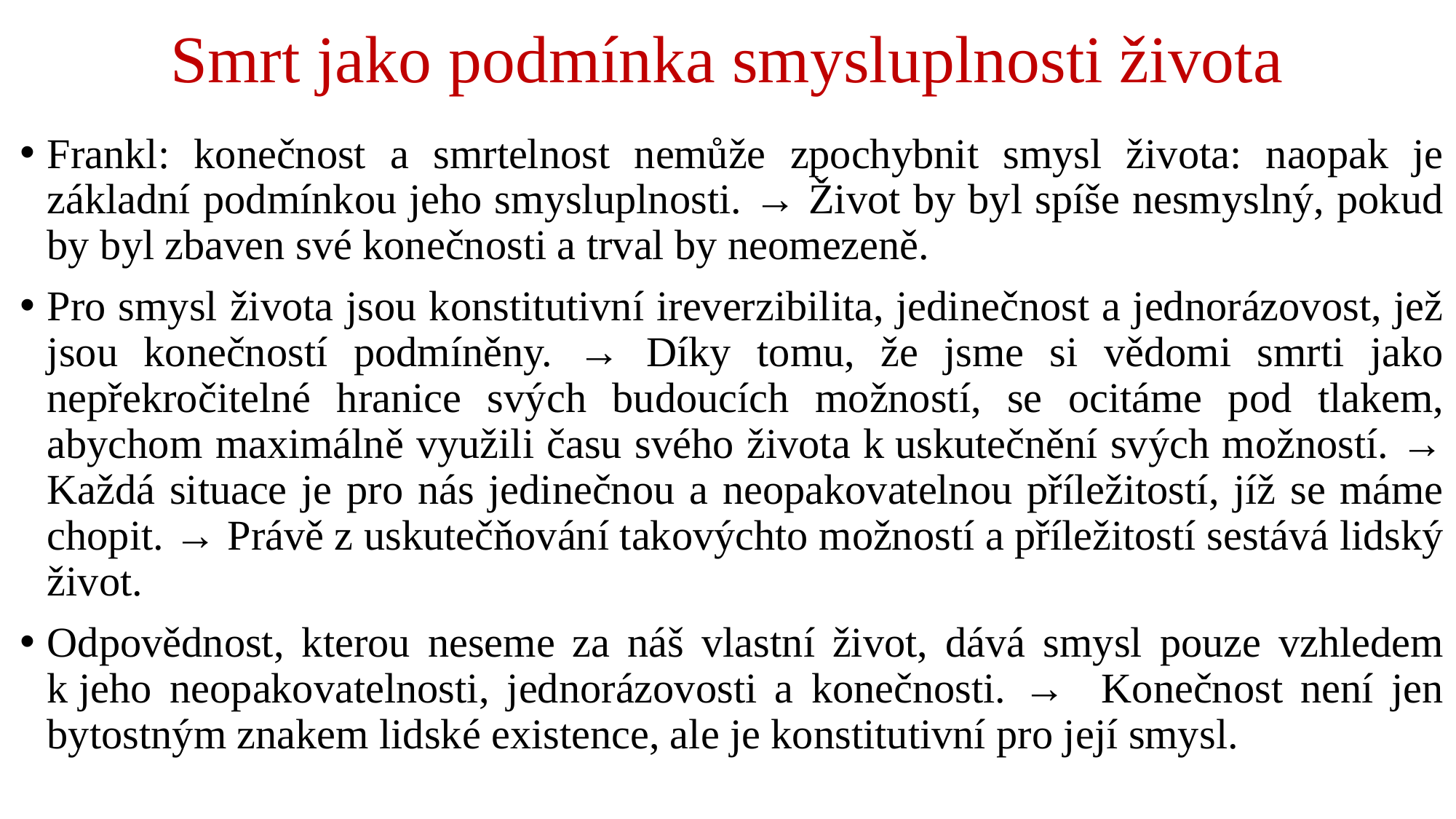

# Smrt jako podmínka smysluplnosti života
Frankl: konečnost a smrtelnost nemůže zpochybnit smysl života: naopak je základní podmínkou jeho smysluplnosti. → Život by byl spíše nesmyslný, pokud by byl zbaven své konečnosti a trval by neomezeně.
Pro smysl života jsou konstitutivní ireverzibilita, jedinečnost a jednorázovost, jež jsou konečností podmíněny. → Díky tomu, že jsme si vědomi smrti jako nepřekročitelné hranice svých budoucích možností, se ocitáme pod tlakem, abychom maximálně využili času svého života k uskutečnění svých možností. → Každá situace je pro nás jedinečnou a neopakovatelnou příležitostí, jíž se máme chopit. → Právě z uskutečňování takovýchto možností a příležitostí sestává lidský život.
Odpovědnost, kterou neseme za náš vlastní život, dává smysl pouze vzhledem k jeho neopakovatelnosti, jednorázovosti a konečnosti. →  Konečnost není jen bytostným znakem lidské existence, ale je konstitutivní pro její smysl.